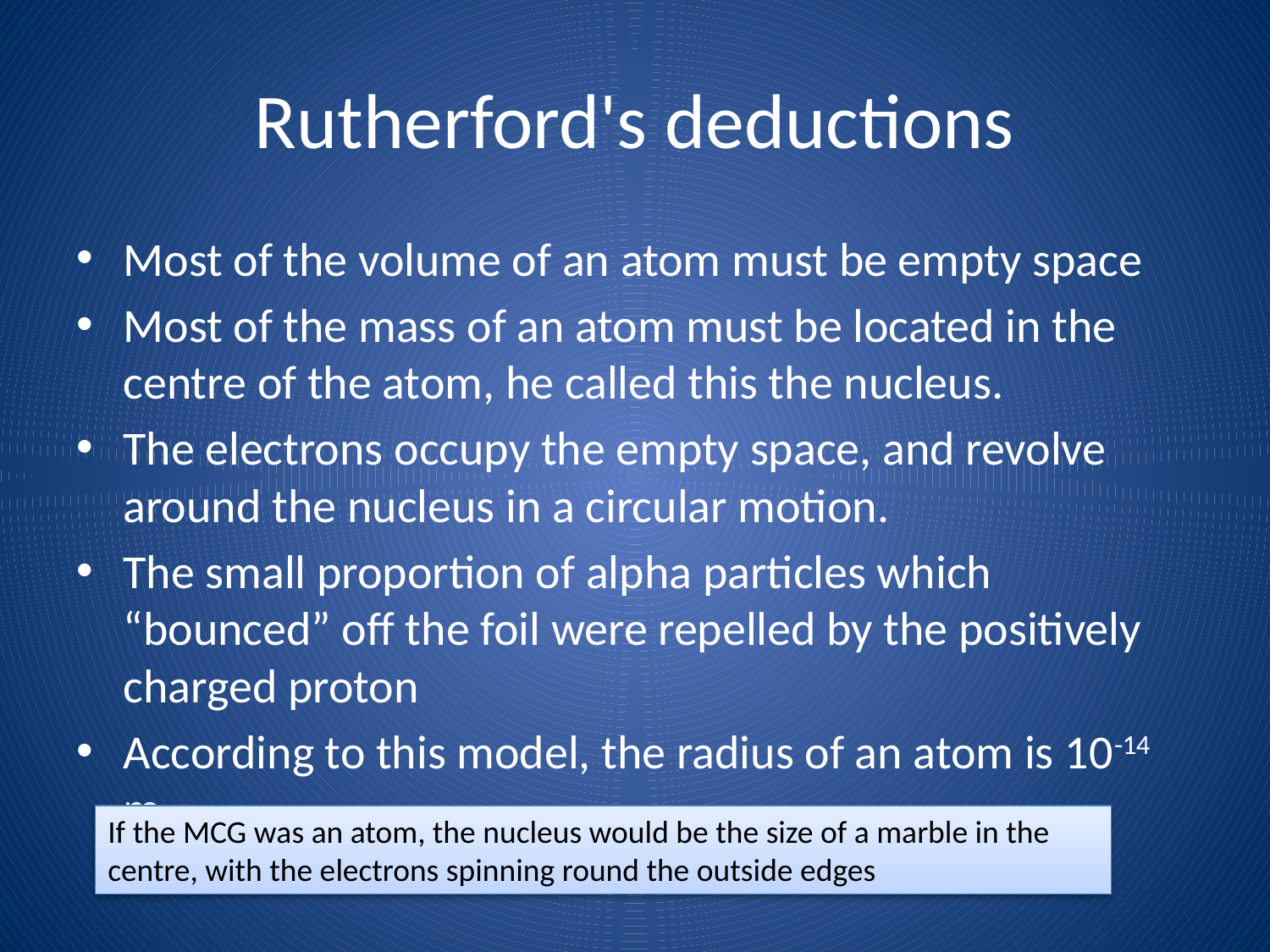

# Rutherford's deductions
Most of the volume of an atom must be empty space
Most of the mass of an atom must be located in the centre of the atom, he called this the nucleus.
The electrons occupy the empty space, and revolve around the nucleus in a circular motion.
The small proportion of alpha particles which “bounced” off the foil were repelled by the positively charged proton
According to this model, the radius of an atom is 10-14 m
If the MCG was an atom, the nucleus would be the size of a marble in the centre, with the electrons spinning round the outside edges